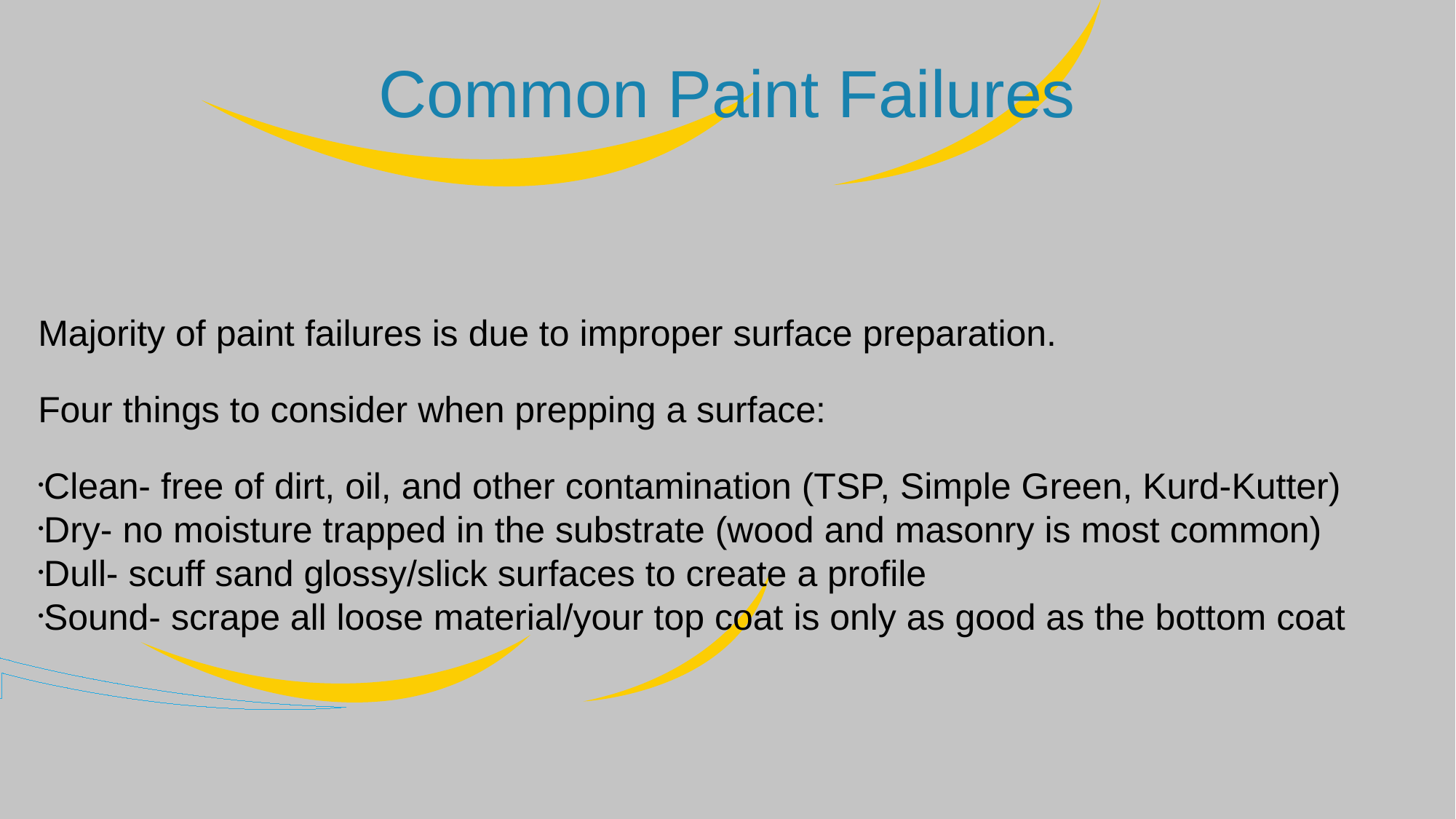

Common Paint Failures
Majority of paint failures is due to improper surface preparation.

Four things to consider when prepping a surface:

Clean- free of dirt, oil, and other contamination (TSP, Simple Green, Kurd-Kutter)
Dry- no moisture trapped in the substrate (wood and masonry is most common)
Dull- scuff sand glossy/slick surfaces to create a profile
Sound- scrape all loose material/your top coat is only as good as the bottom coat